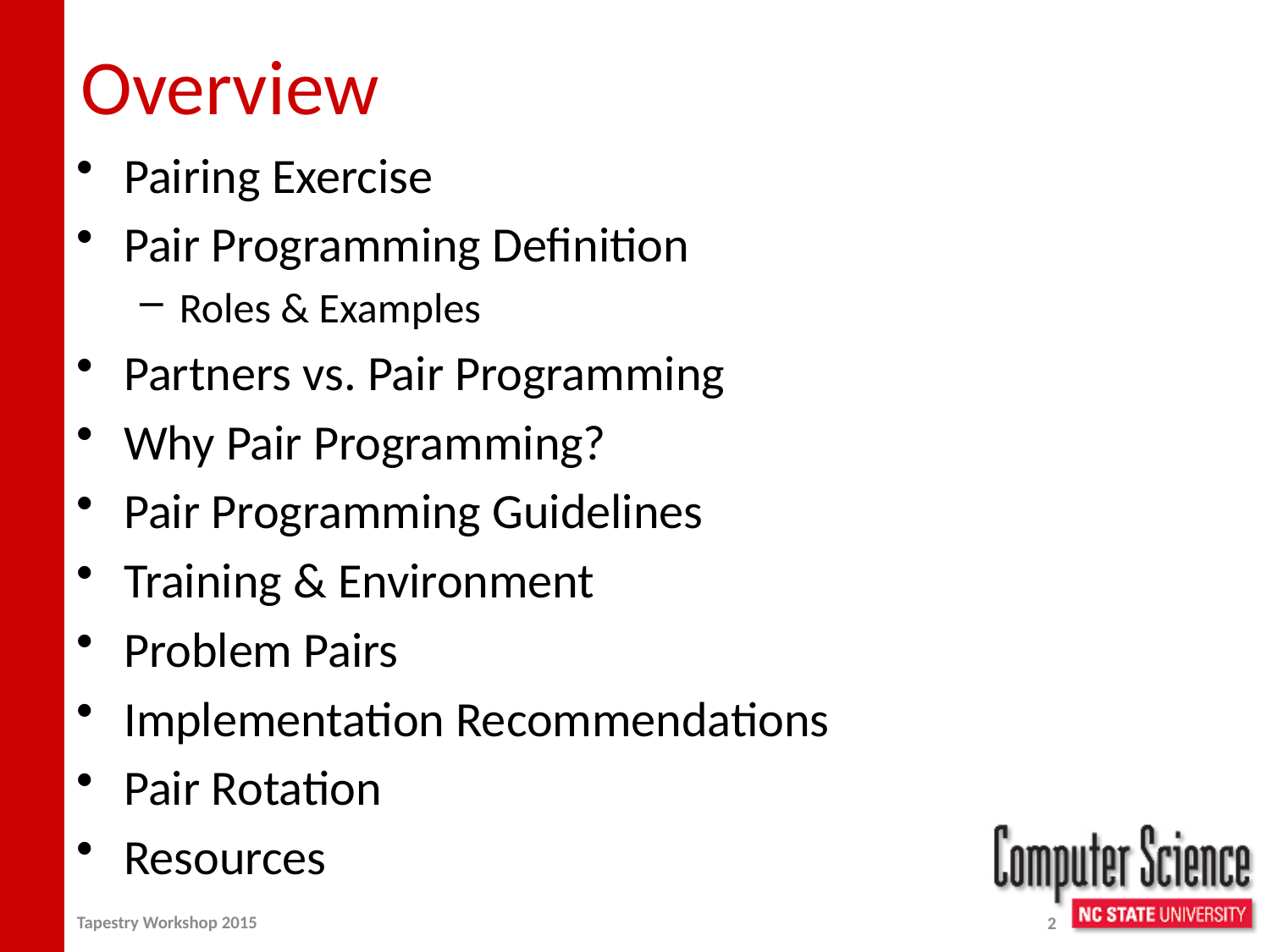

# Overview
Pairing Exercise
Pair Programming Definition
Roles & Examples
Partners vs. Pair Programming
Why Pair Programming?
Pair Programming Guidelines
Training & Environment
Problem Pairs
Implementation Recommendations
Pair Rotation
Resources

Tapestry Workshop 2015
2